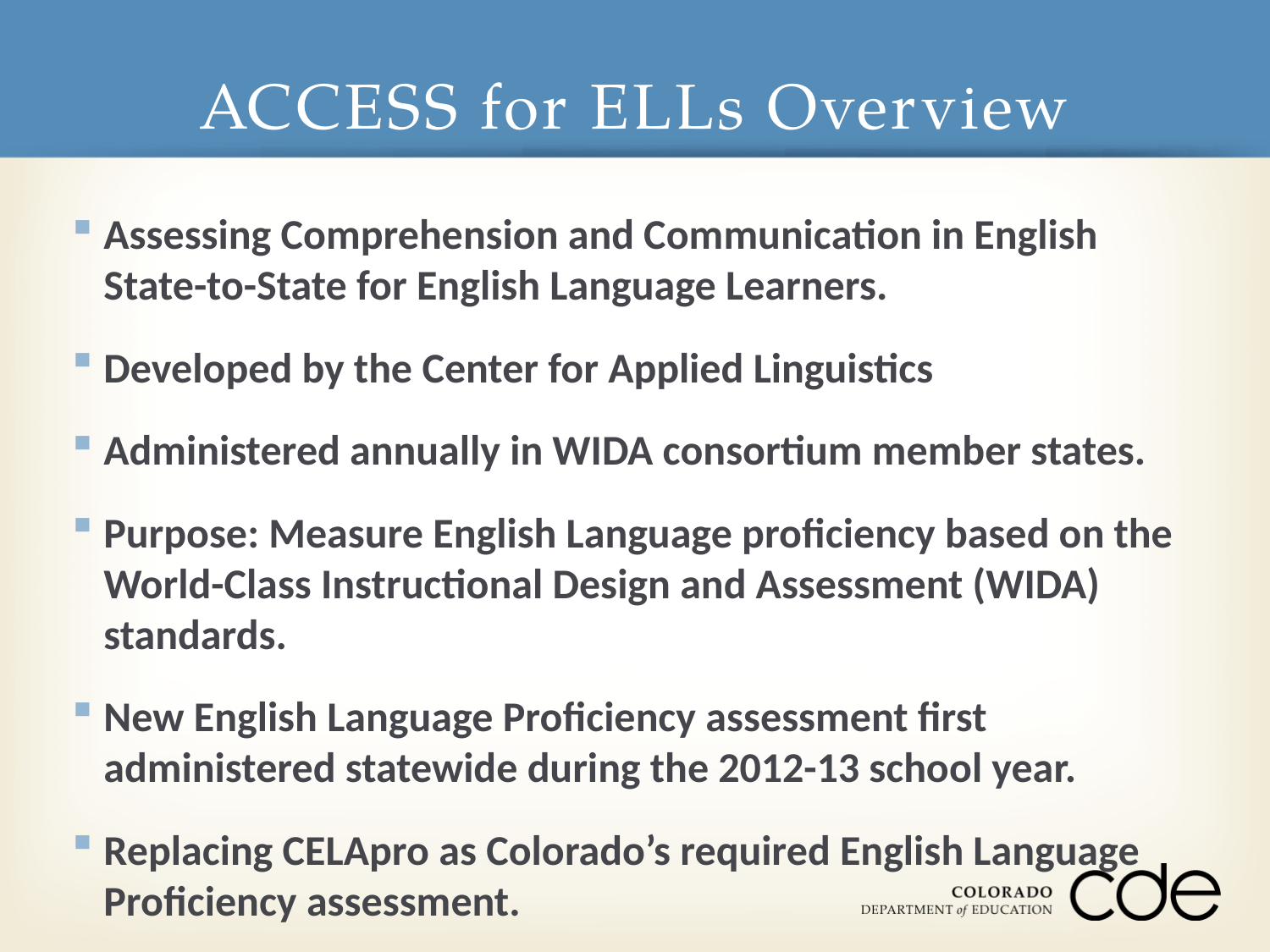

# ACCESS for ELLs Overview
Assessing Comprehension and Communication in English State-to-State for English Language Learners.
Developed by the Center for Applied Linguistics
Administered annually in WIDA consortium member states.
Purpose: Measure English Language proficiency based on the World-Class Instructional Design and Assessment (WIDA) standards.
New English Language Proficiency assessment first administered statewide during the 2012-13 school year.
Replacing CELApro as Colorado’s required English Language Proficiency assessment.